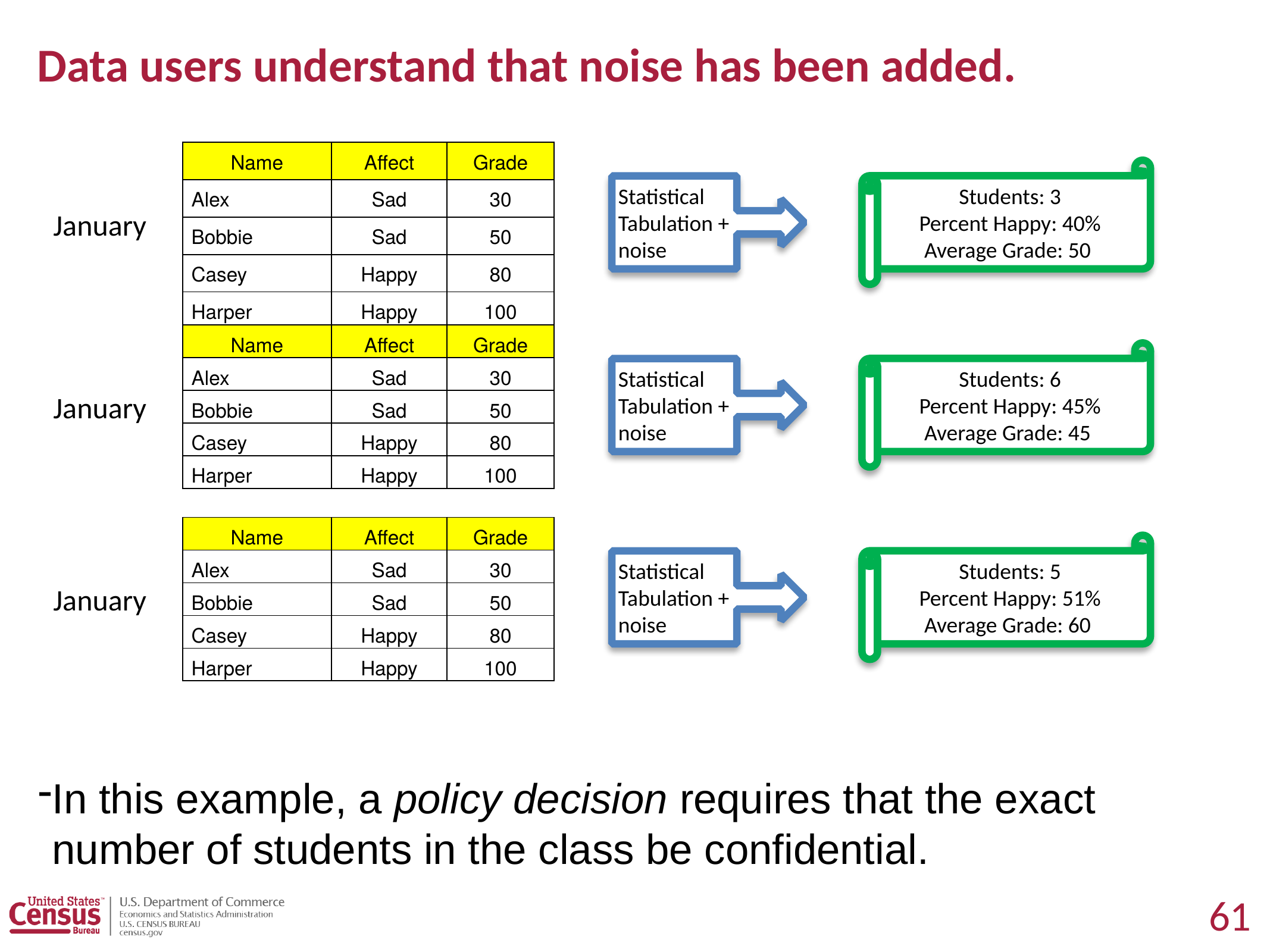

# Data users understand that noise has been added.

In this example, a policy decision requires that the exact number of students in the class be confidential.
| Name | Affect | Grade |
| --- | --- | --- |
| Alex | Sad | 30 |
| Bobbie | Sad | 50 |
| Casey | Happy | 80 |
| Harper | Happy | 100 |
Students: 3
Percent Happy: 40%
Average Grade: 50
Statistical Tabulation + noise
January
| Name | Affect | Grade |
| --- | --- | --- |
| Alex | Sad | 30 |
| Bobbie | Sad | 50 |
| Casey | Happy | 80 |
| Harper | Happy | 100 |
Students: 6
Percent Happy: 45%
Average Grade: 45
Statistical Tabulation + noise
January
| Name | Affect | Grade |
| --- | --- | --- |
| Alex | Sad | 30 |
| Bobbie | Sad | 50 |
| Casey | Happy | 80 |
| Harper | Happy | 100 |
Students: 5
Percent Happy: 51%
Average Grade: 60
Statistical Tabulation + noise
January